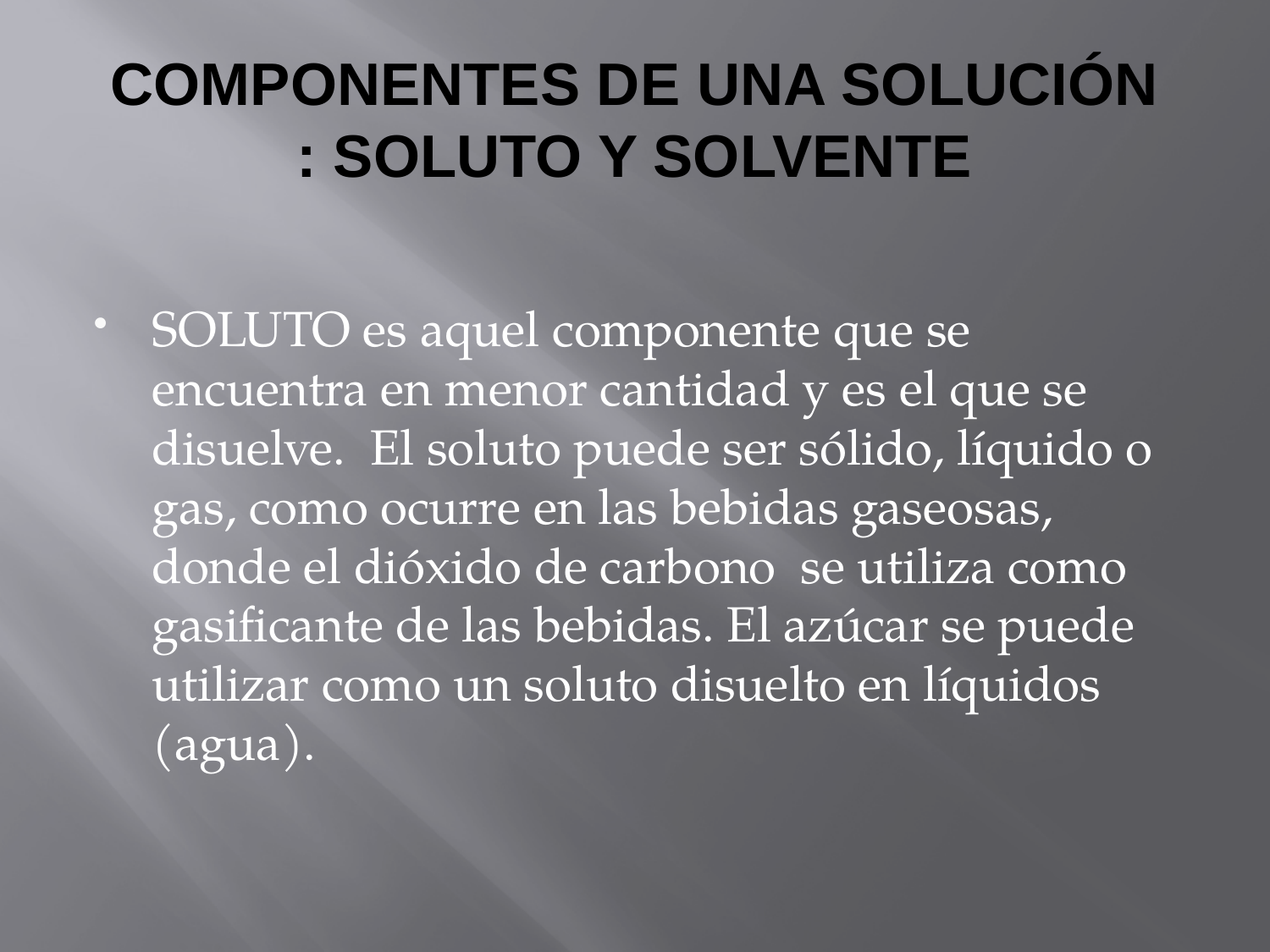

# COMPONENTES DE UNA SOLUCIÓN : SOLUTO Y SOLVENTE

SOLUTO es aquel componente que se encuentra en menor cantidad y es el que se disuelve.  El soluto puede ser sólido, líquido o gas, como ocurre en las bebidas gaseosas, donde el dióxido de carbono  se utiliza como gasificante de las bebidas. El azúcar se puede utilizar como un soluto disuelto en líquidos (agua).